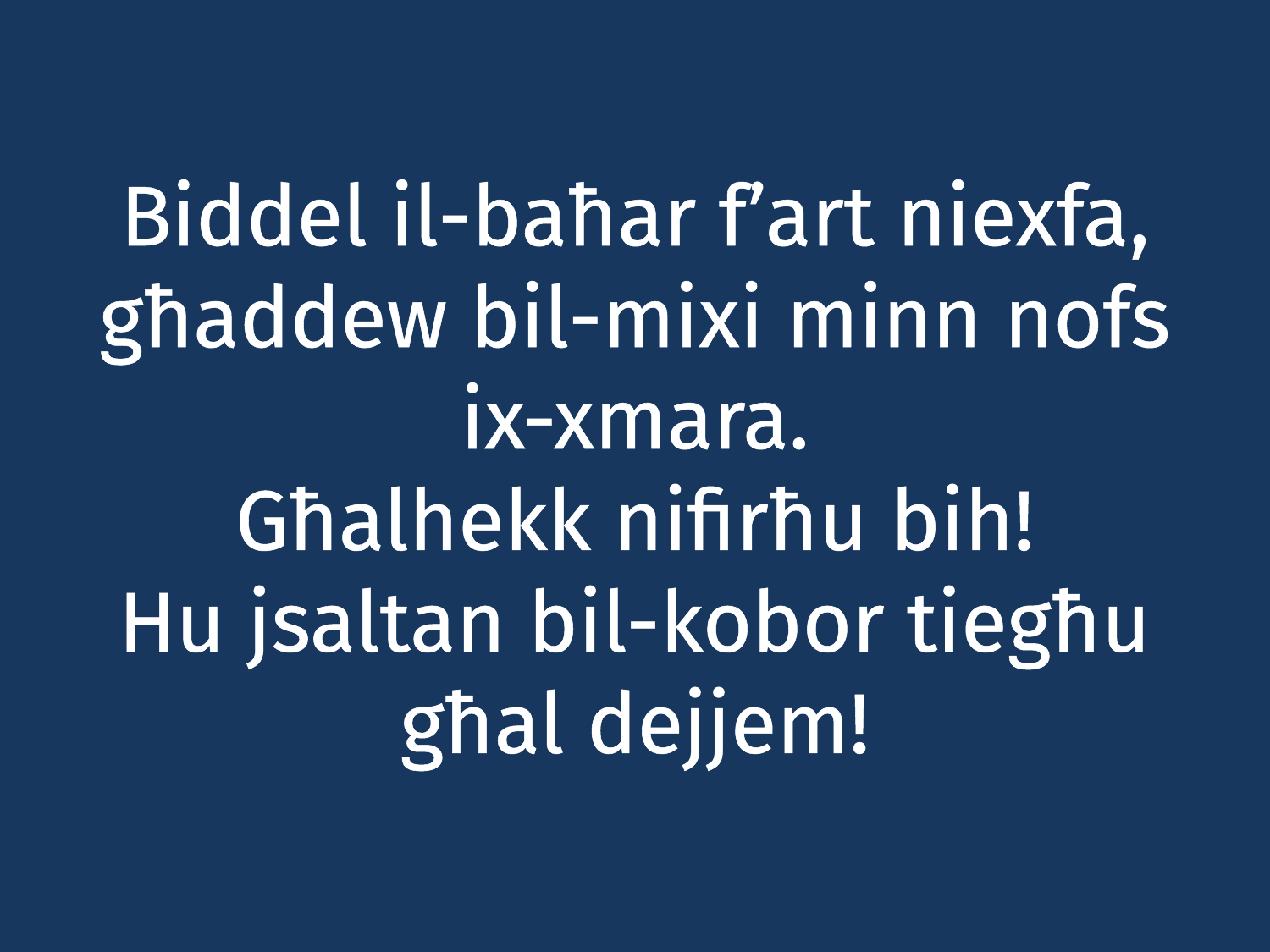

# Biddel il-baħar f’art niexfa, għaddew bil-mixi minn nofs ix-xmara. Għalhekk nifirħu bih! Hu jsaltan bil-kobor tiegħu għal dejjem!